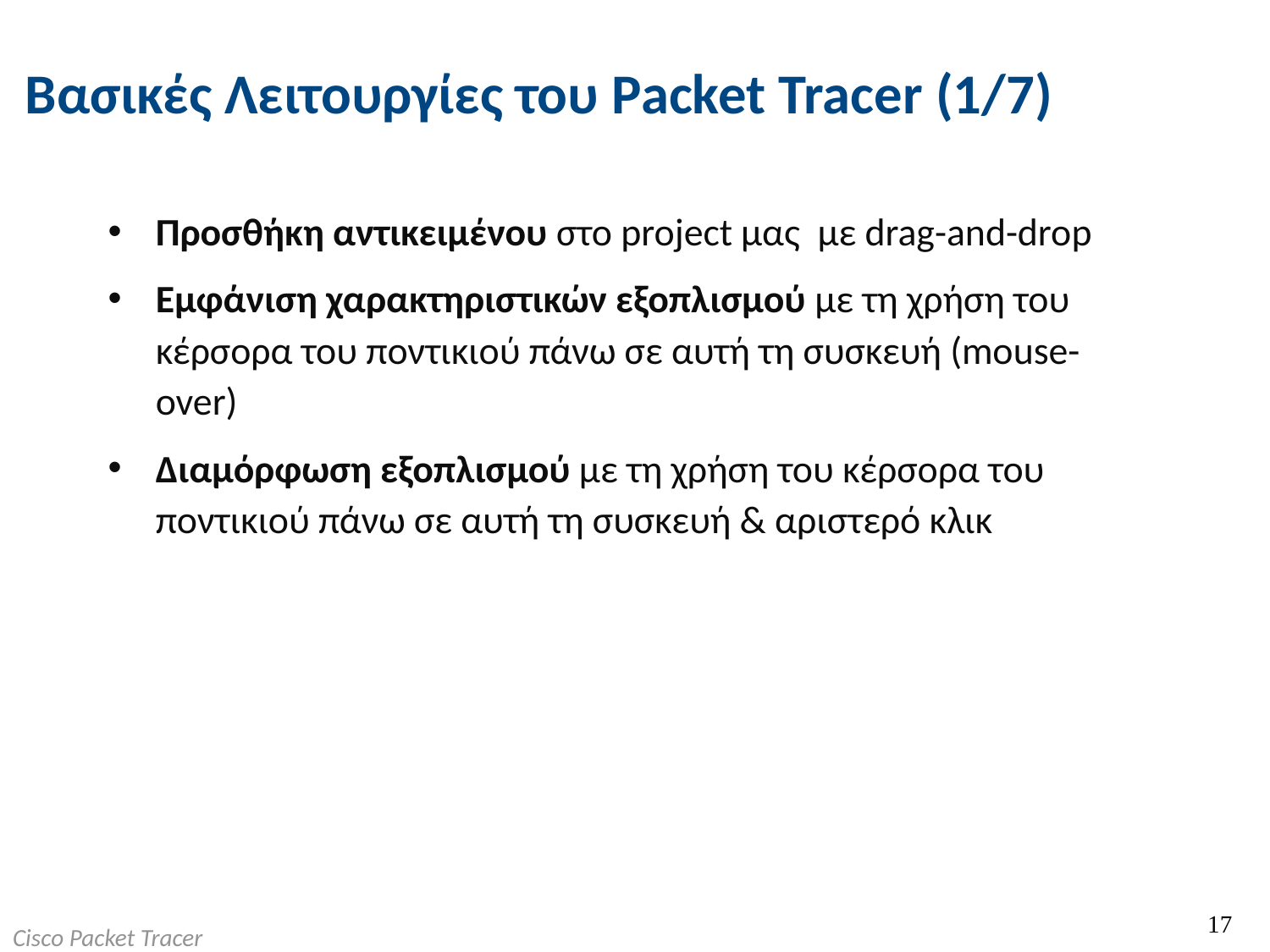

# Βασικές Λειτουργίες του Packet Tracer (1/7)
Προσθήκη αντικειμένου στο project μας  με drag-and-drop
Εμφάνιση χαρακτηριστικών εξοπλισμού με τη χρήση του κέρσορα του ποντικιού πάνω σε αυτή τη συσκευή (mouse-over)
Διαμόρφωση εξοπλισμού με τη χρήση του κέρσορα του ποντικιού πάνω σε αυτή τη συσκευή & αριστερό κλικ

17
Cisco Packet Tracer